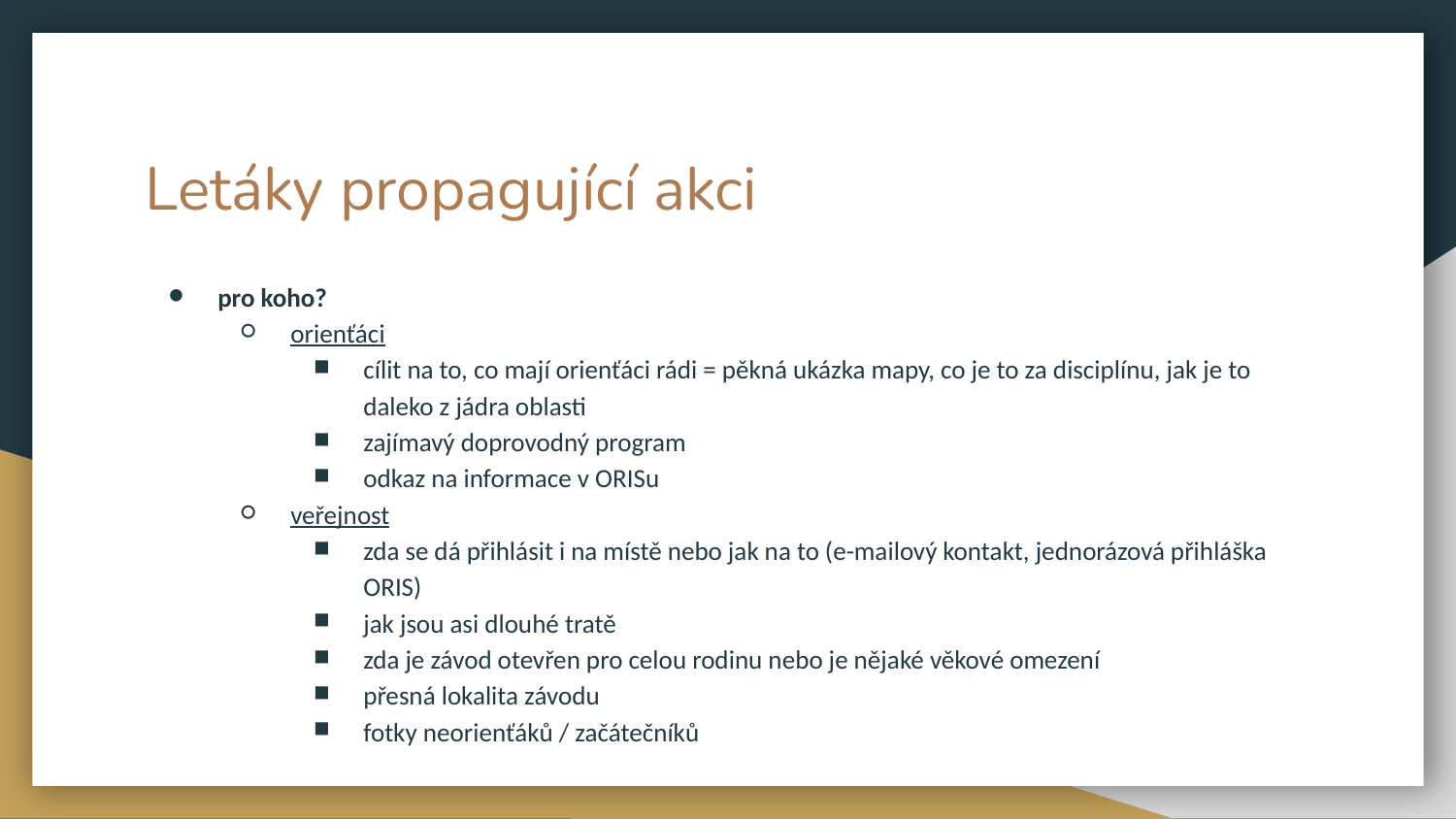

# Letáky propagující akci
pro koho?
orienťáci
cílit na to, co mají orienťáci rádi = pěkná ukázka mapy, co je to za disciplínu, jak je to daleko z jádra oblasti
zajímavý doprovodný program
odkaz na informace v ORISu
veřejnost
zda se dá přihlásit i na místě nebo jak na to (e-mailový kontakt, jednorázová přihláška ORIS)
jak jsou asi dlouhé tratě
zda je závod otevřen pro celou rodinu nebo je nějaké věkové omezení
přesná lokalita závodu
fotky neorienťáků / začátečníků